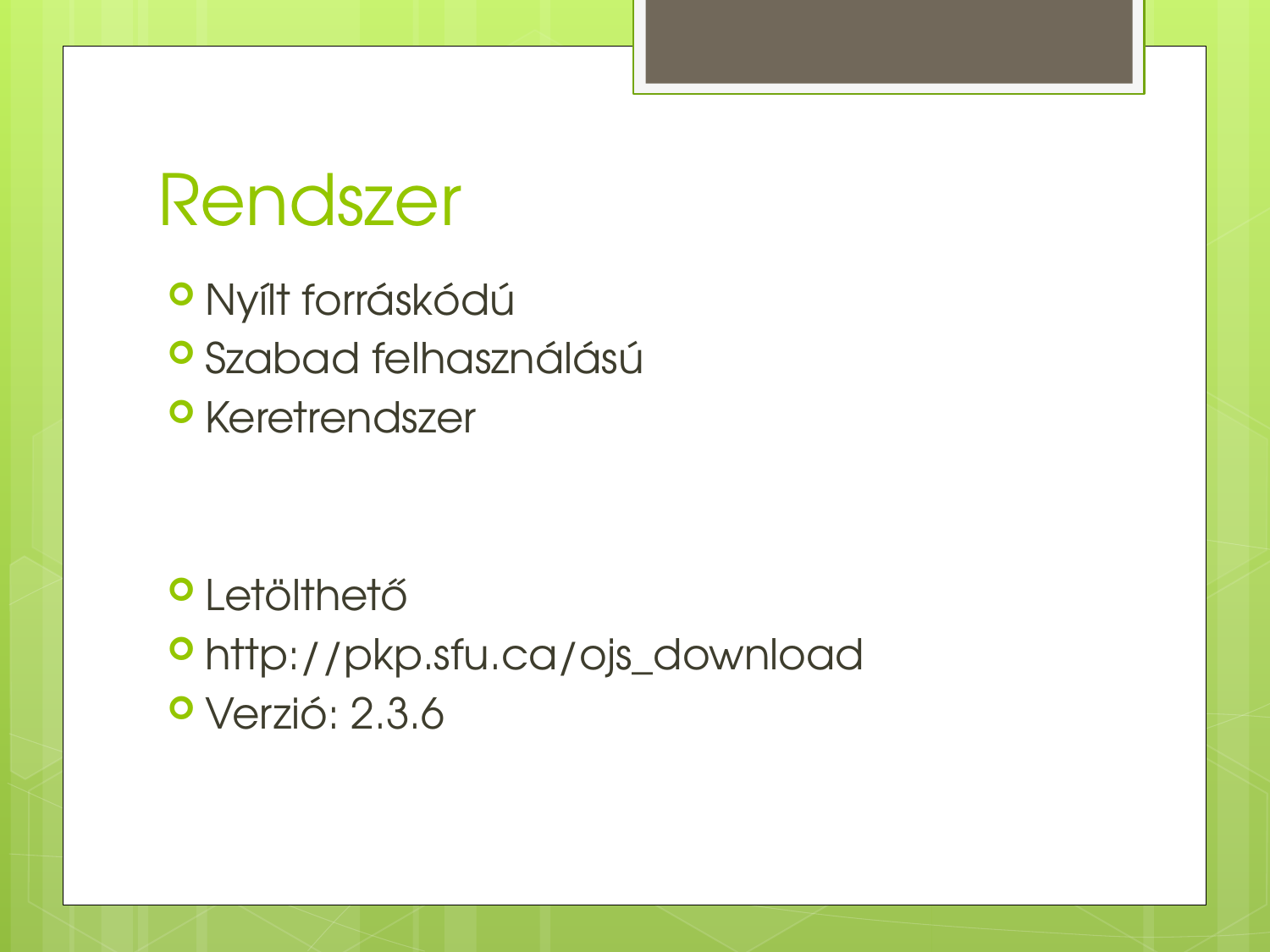

# Rendszer
Nyílt forráskódú
Szabad felhasználású
Keretrendszer

Letölthető
http://pkp.sfu.ca/ojs_download
Verzió: 2.3.6